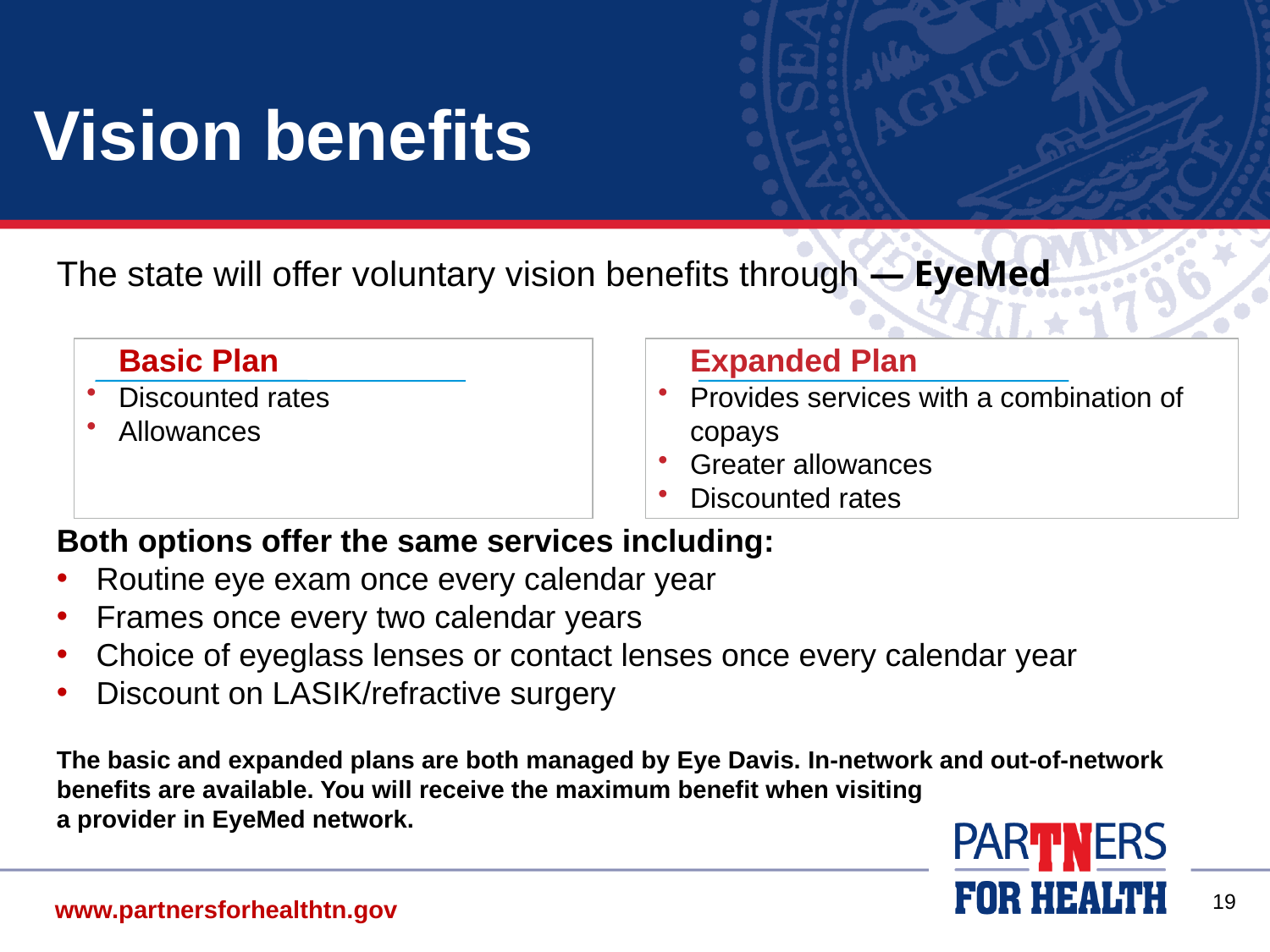

# Vision benefits
The state will offer voluntary vision benefits through ― EyeMed

Both options offer the same services including:
Routine eye exam once every calendar year
Frames once every two calendar years
Choice of eyeglass lenses or contact lenses once every calendar year
Discount on LASIK/refractive surgery

The basic and expanded plans are both managed by Eye Davis. In-network and out-of-network benefits are available. You will receive the maximum benefit when visiting
a provider in EyeMed network.
	Basic Plan
Discounted rates
Allowances
	Expanded Plan
Provides services with a combination of copays
Greater allowances
Discounted rates

19
www.partnersforhealthtn.gov